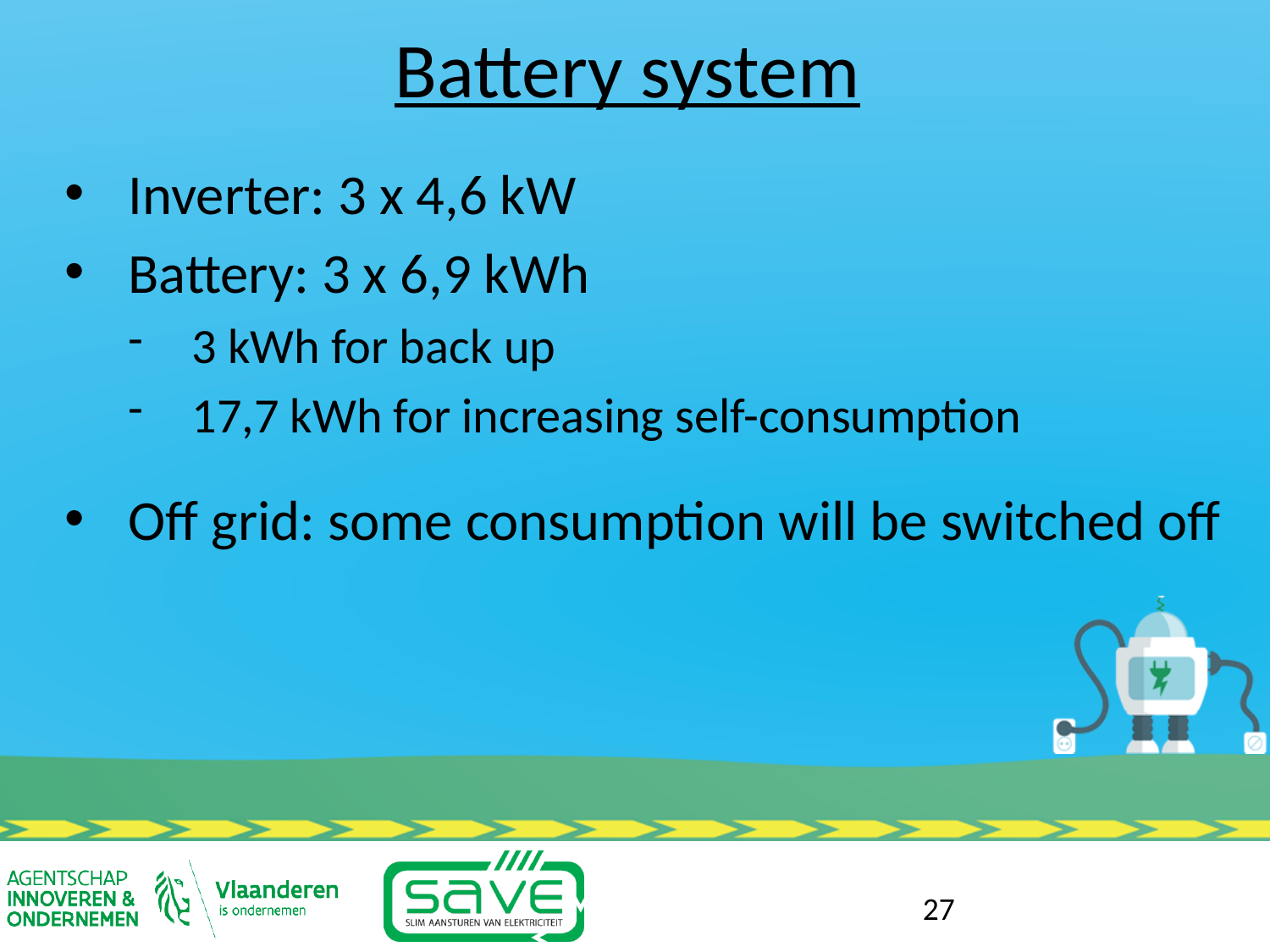

Battery system
Inverter: 3 x 4,6 kW
Battery: 3 x 6,9 kWh
3 kWh for back up
17,7 kWh for increasing self-consumption

Off grid: some consumption will be switched off

27